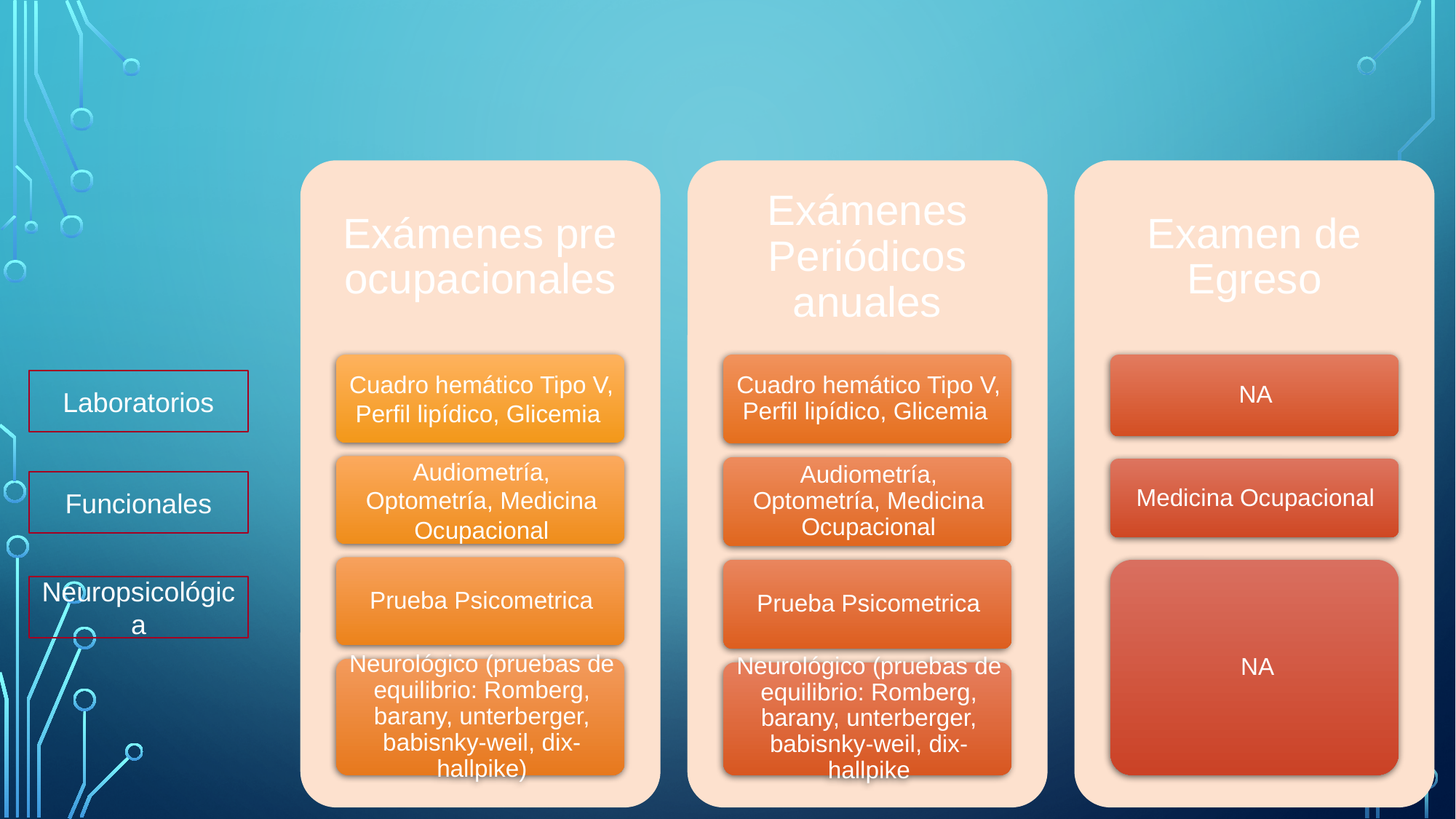

Exámenes pre ocupacionales
Cuadro hemático Tipo V, Perfil lipídico, Glicemia
Audiometría, Optometría, Medicina Ocupacional
Prueba Psicometrica
Neurológico (pruebas de equilibrio: Romberg, barany, unterberger, babisnky-weil, dix- hallpike)
Exámenes Periódicos anuales
Cuadro hemático Tipo V, Perfil lipídico, Glicemia
Audiometría, Optometría, Medicina Ocupacional
Prueba Psicometrica
Neurológico (pruebas de equilibrio: Romberg, barany, unterberger, babisnky-weil, dix- hallpike
Examen de Egreso
NA
Medicina Ocupacional
NA
Laboratorios
Funcionales
Neuropsicológica